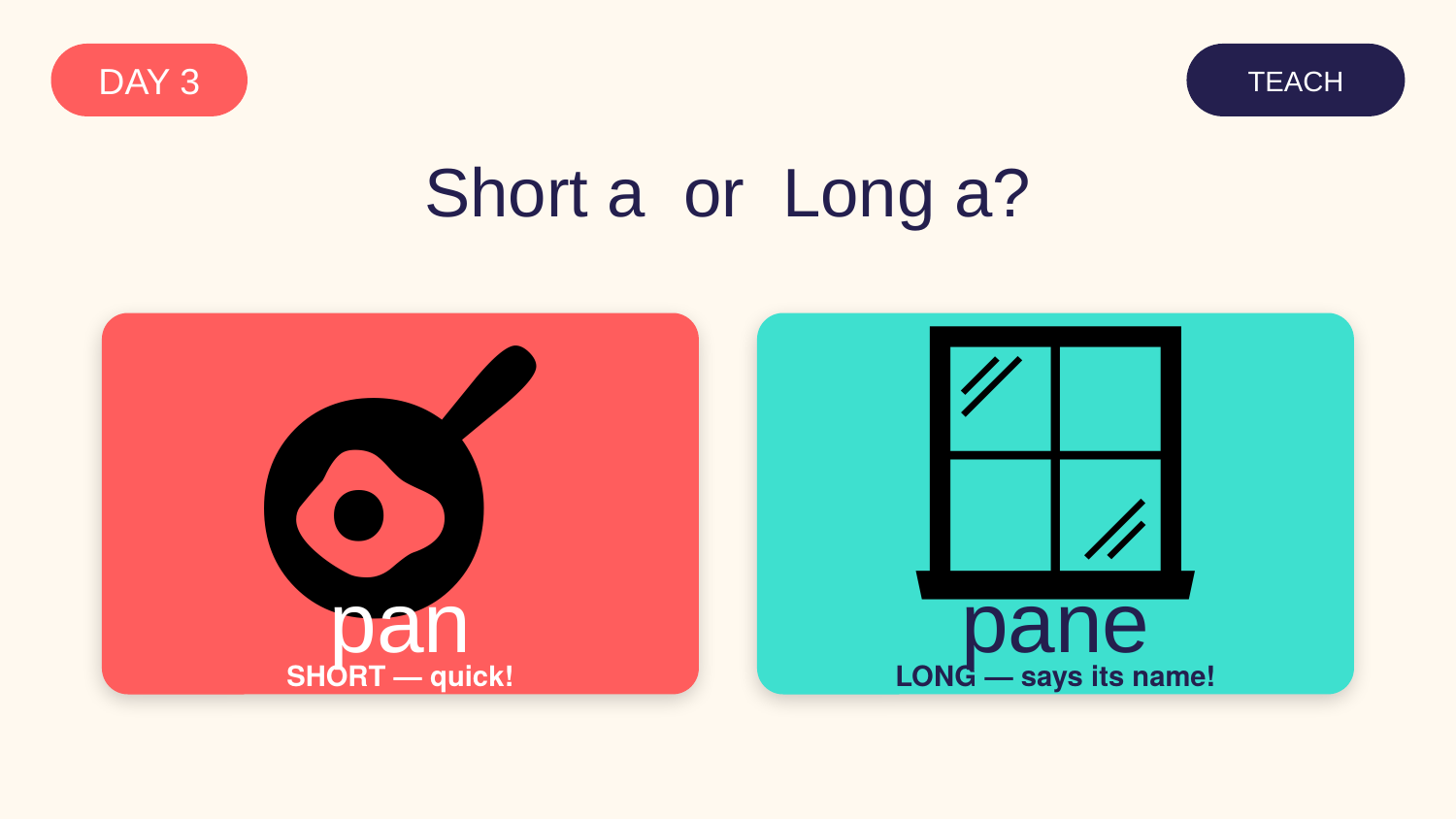

DAY 3

TEACH
Short a  or  Long a?
🍳
🪟

pan
pane
SHORT — quick!
LONG — says its name!